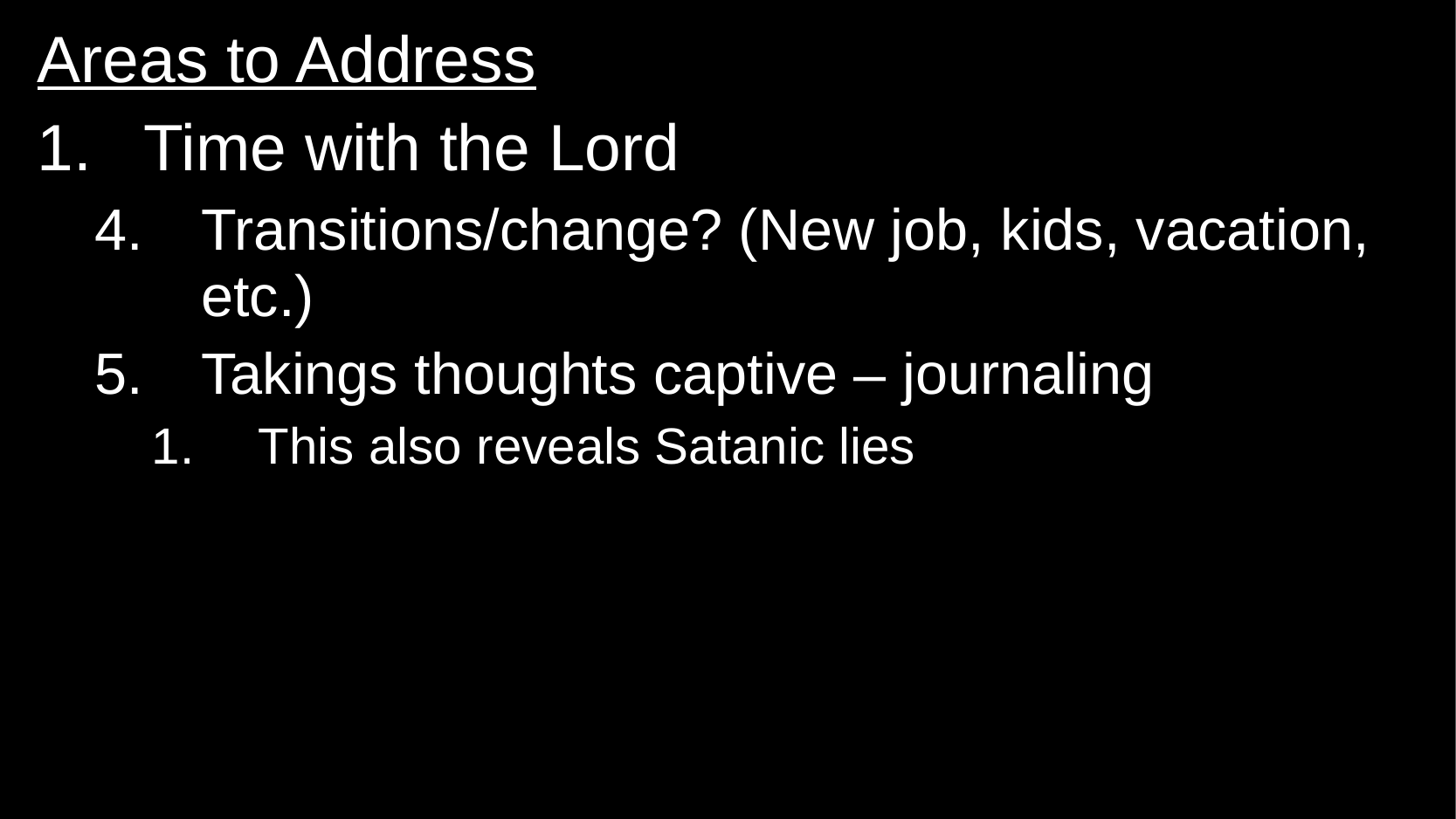

Areas to Address
Time with the Lord
Transitions/change? (New job, kids, vacation, etc.)
Takings thoughts captive – journaling
This also reveals Satanic lies

#